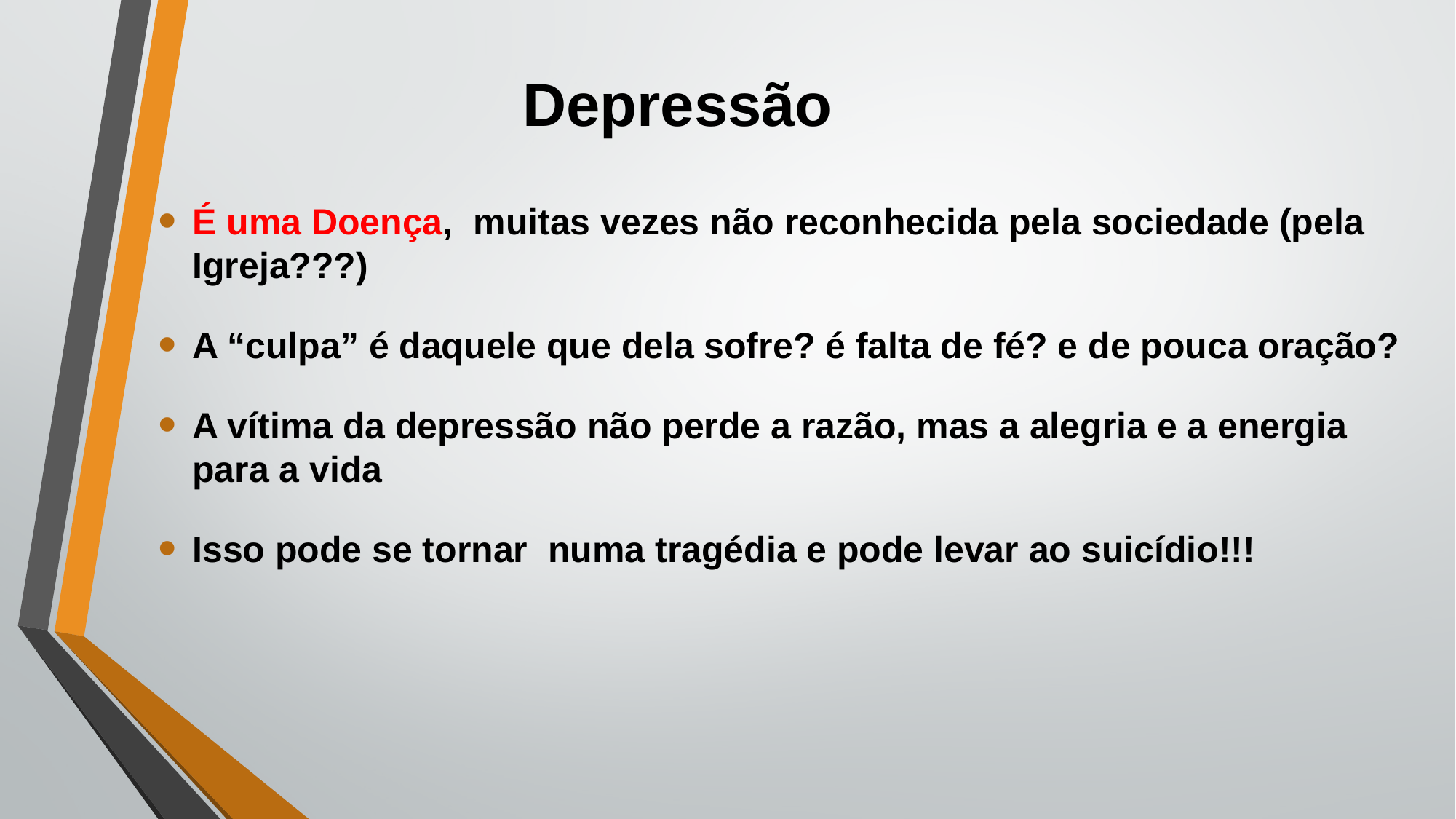

# Depressão
É uma Doença,  muitas vezes não reconhecida pela sociedade (pela Igreja???)
A “culpa” é daquele que dela sofre? é falta de fé? e de pouca oração?
A vítima da depressão não perde a razão, mas a alegria e a energia para a vida
Isso pode se tornar  numa tragédia e pode levar ao suicídio!!!